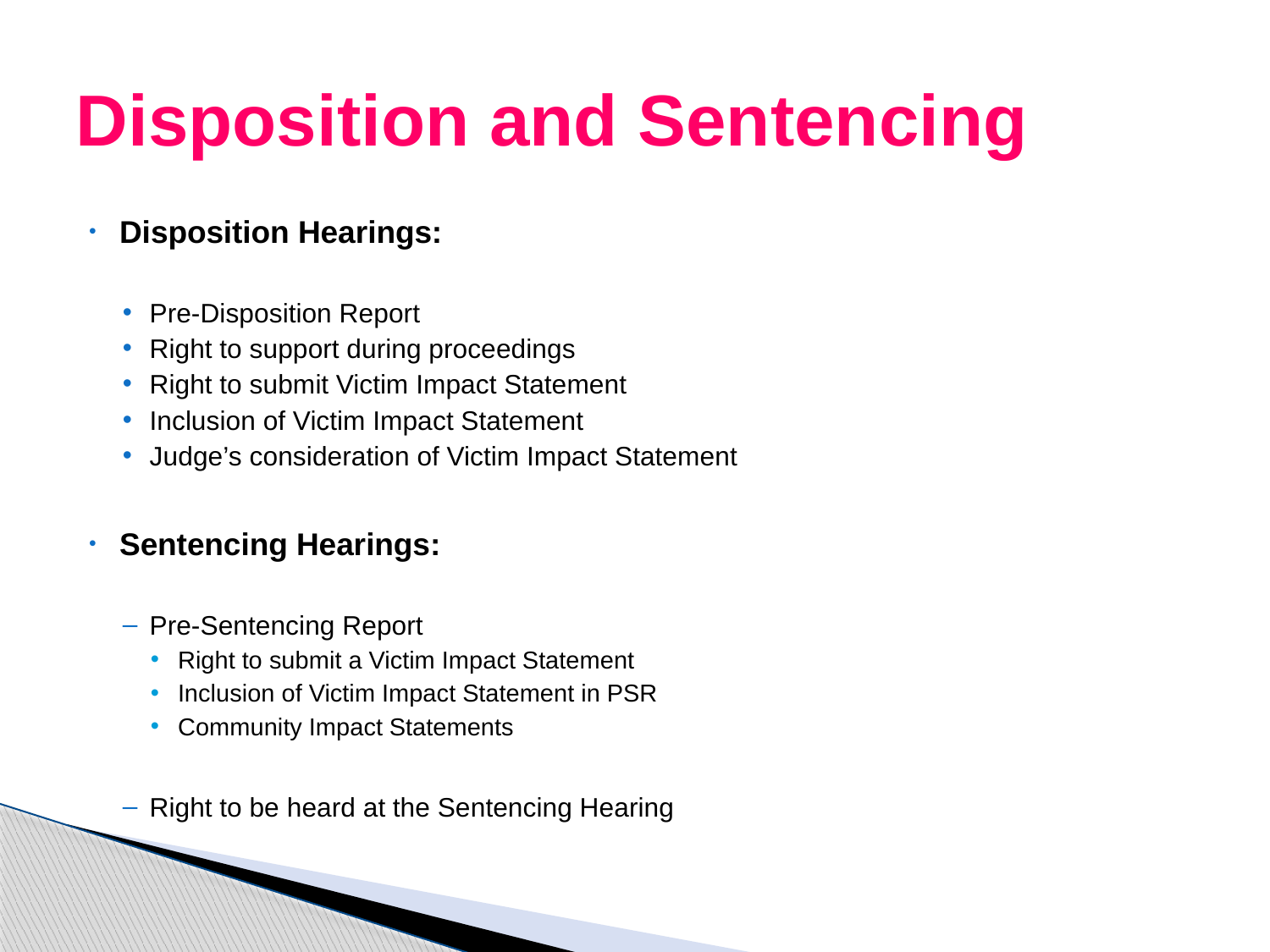

# Disposition and Sentencing
Disposition Hearings:

Pre-Disposition Report
Right to support during proceedings
Right to submit Victim Impact Statement
Inclusion of Victim Impact Statement
Judge’s consideration of Victim Impact Statement

Sentencing Hearings:

Pre-Sentencing Report
Right to submit a Victim Impact Statement
Inclusion of Victim Impact Statement in PSR
Community Impact Statements

Right to be heard at the Sentencing Hearing